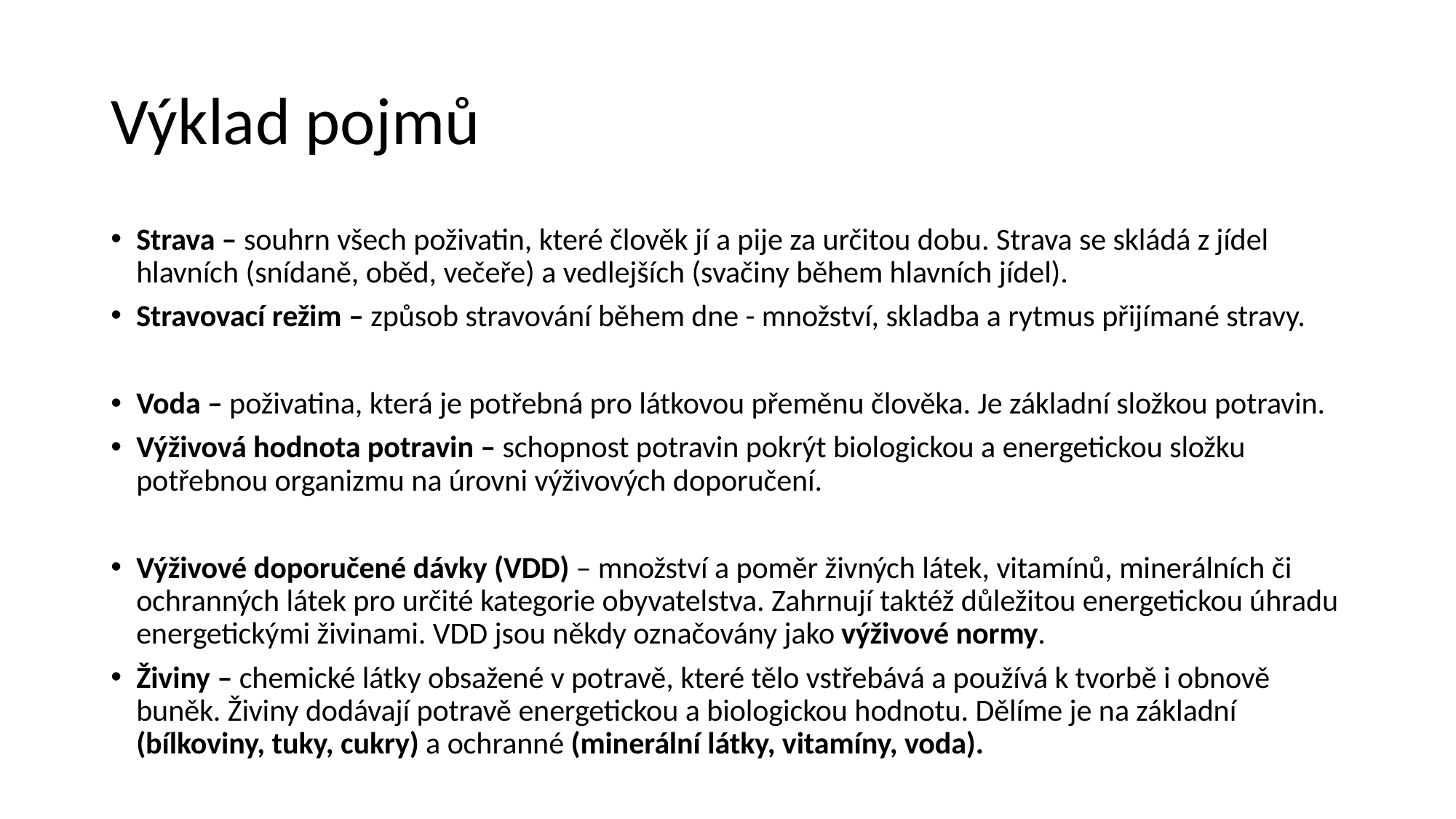

# Výklad pojmů
Strava – souhrn všech poživatin, které člověk jí a pije za určitou dobu. Strava se skládá z jídel hlavních (snídaně, oběd, večeře) a vedlejších (svačiny během hlavních jídel).
Stravovací režim – způsob stravování během dne - množství, skladba a rytmus přijímané stravy.

Voda – poživatina, která je potřebná pro látkovou přeměnu člověka. Je základní složkou potravin.
Výživová hodnota potravin – schopnost potravin pokrýt biologickou a energetickou složku potřebnou organizmu na úrovni výživových doporučení.

Výživové doporučené dávky (VDD) – množství a poměr živných látek, vitamínů, minerálních či ochranných látek pro určité kategorie obyvatelstva. Zahrnují taktéž důležitou energetickou úhradu energetickými živinami. VDD jsou někdy označovány jako výživové normy.
Živiny – chemické látky obsažené v potravě, které tělo vstřebává a používá k tvorbě i obnově buněk. Živiny dodávají potravě energetickou a biologickou hodnotu. Dělíme je na základní (bílkoviny, tuky, cukry) a ochranné (minerální látky, vitamíny, voda).